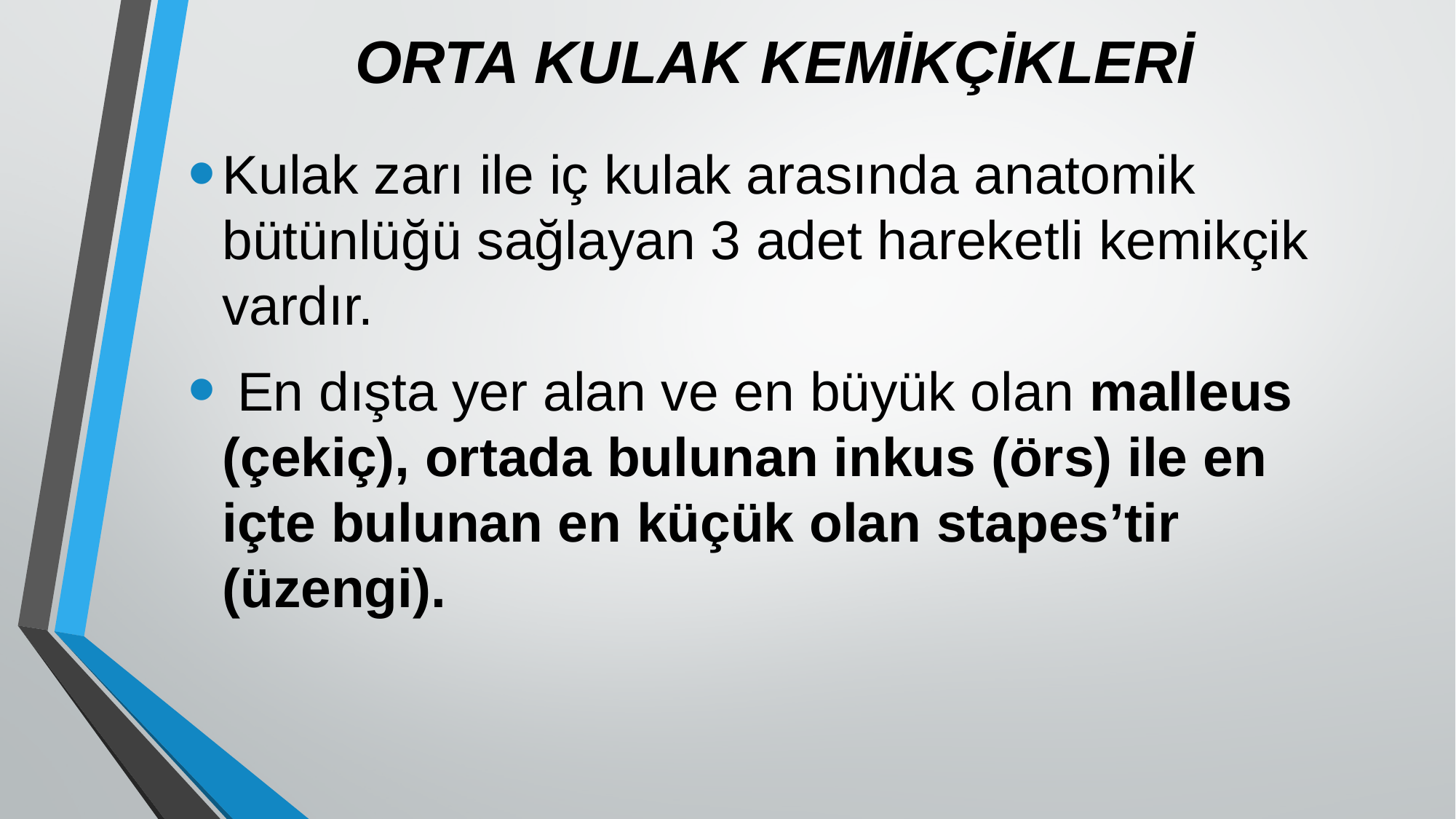

# ORTA KULAK KEMİKÇİKLERİ
Kulak zarı ile iç kulak arasında anatomik bütünlüğü sağlayan 3 adet hareketli kemikçik vardır.
 En dışta yer alan ve en büyük olan malleus (çekiç), ortada bulunan inkus (örs) ile en içte bulunan en küçük olan stapes’tir (üzengi).